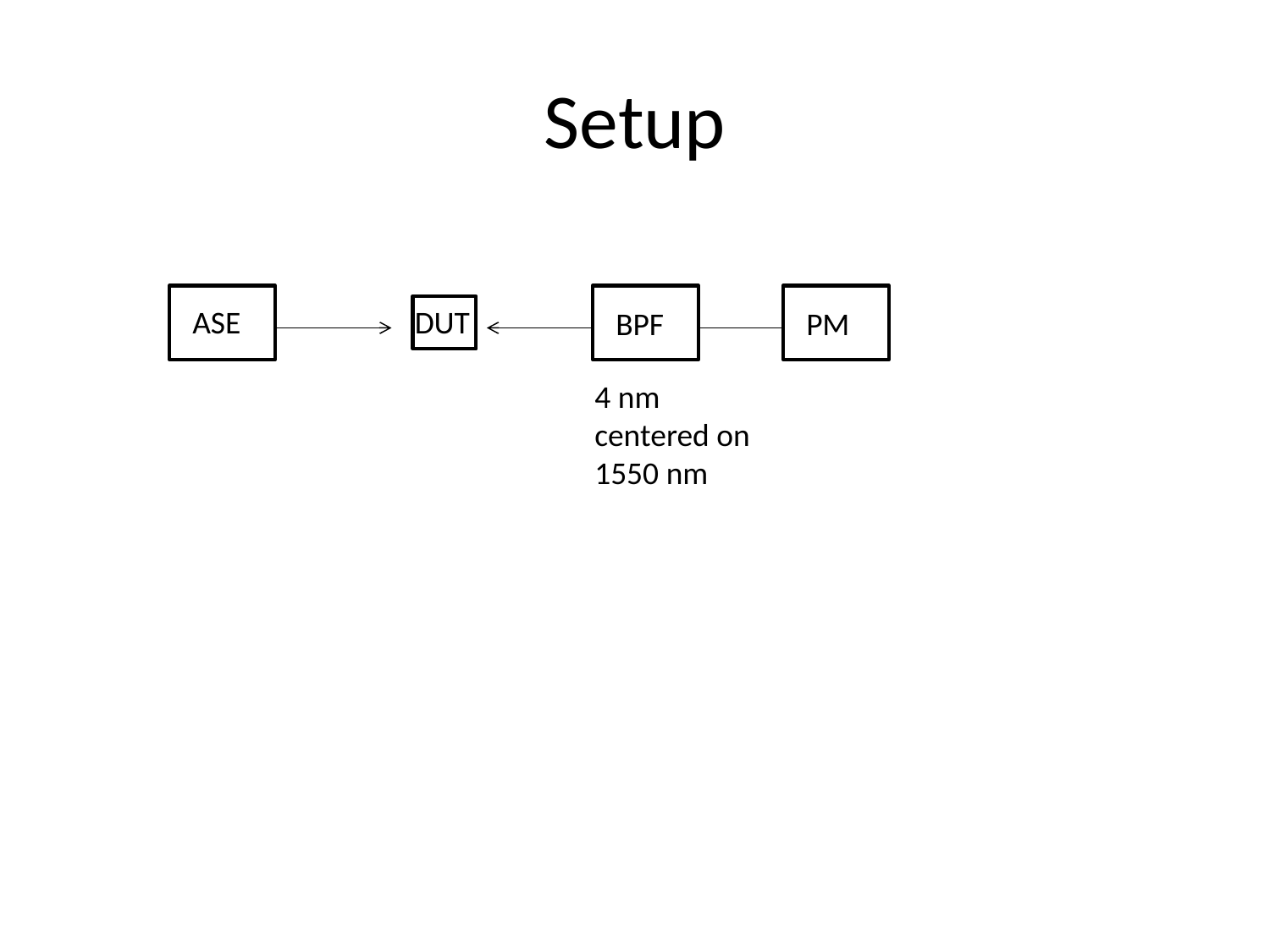

# Setup

ASE
DUT

BPF
PM
4 nm centered on 1550 nm